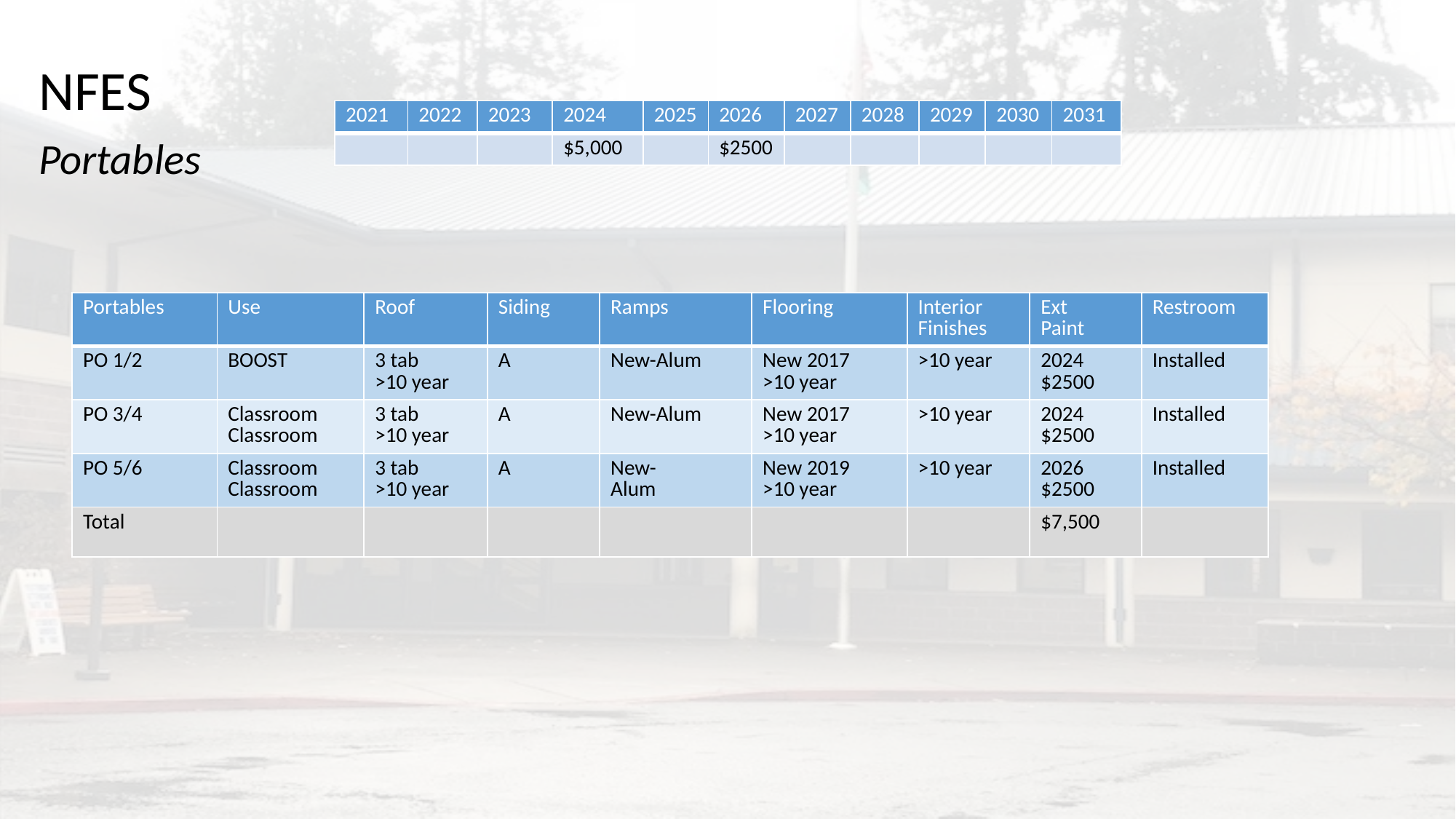

# NFES Portables
| 2021 | 2022 | 2023 | 2024 | 2025 | 2026 | 2027 | 2028 | 2029 | 2030 | 2031 |
| --- | --- | --- | --- | --- | --- | --- | --- | --- | --- | --- |
|  |  |  | $5,000 |  | $2500 |  |  |  |  |  |

| Portables | Use | Roof | Siding | Ramps | Flooring | Interior Finishes | Ext Paint | Restroom |
| --- | --- | --- | --- | --- | --- | --- | --- | --- |
| PO 1/2 | BOOST | 3 tab >10 year | A | New-Alum | New 2017 >10 year | >10 year | 2024 $2500 | Installed |
| PO 3/4 | Classroom Classroom | 3 tab >10 year | A | New-Alum | New 2017 >10 year | >10 year | 2024 $2500 | Installed |
| PO 5/6 | Classroom Classroom | 3 tab >10 year | A | New- Alum | New 2019 >10 year | >10 year | 2026 $2500 | Installed |
| Total |  |  |  |  |  |  | $7,500 |  |